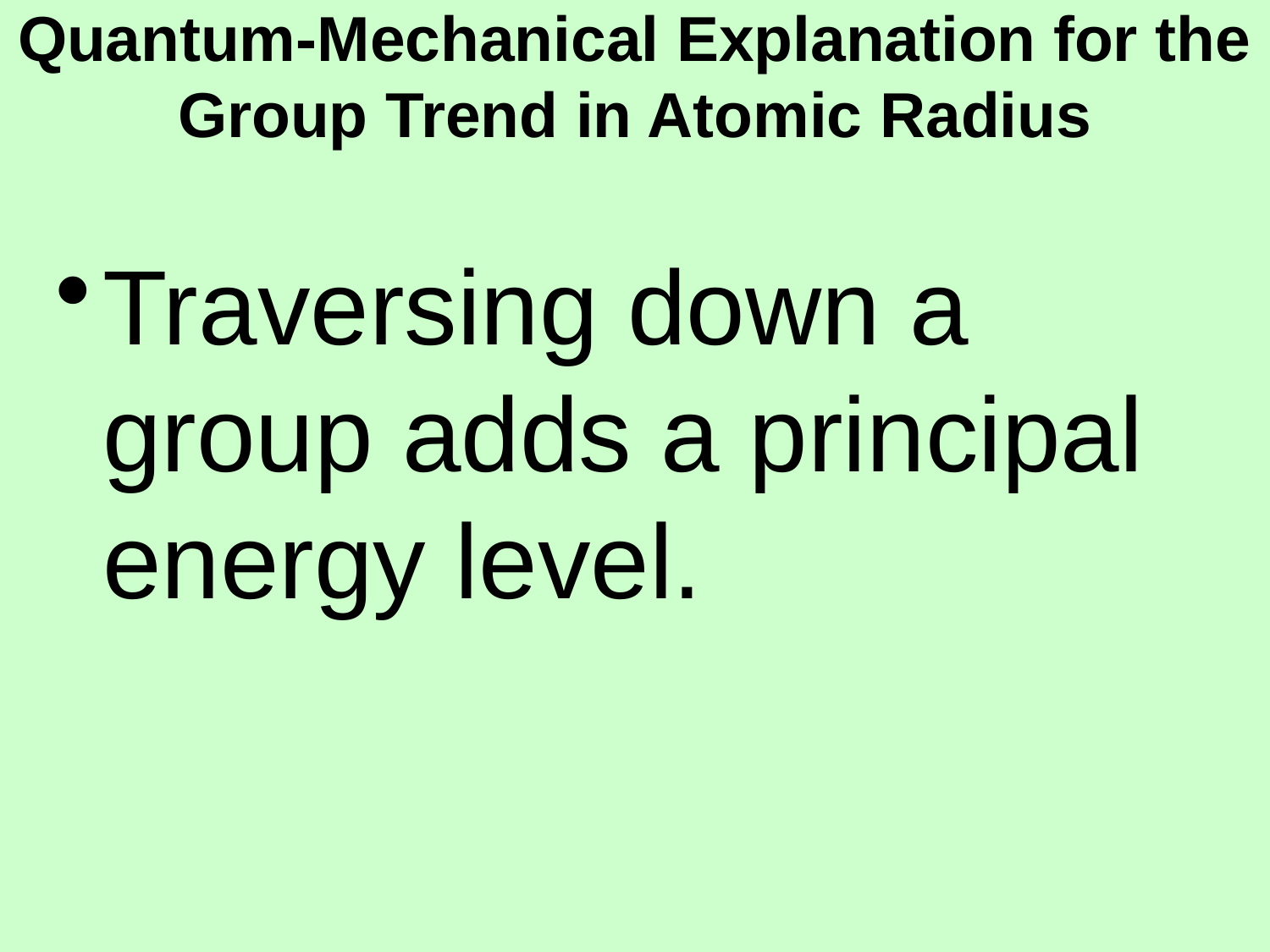

# Quantum-Mechanical Explanation for the Group Trend in Atomic Radius
Traversing down a group adds a principal energy level.